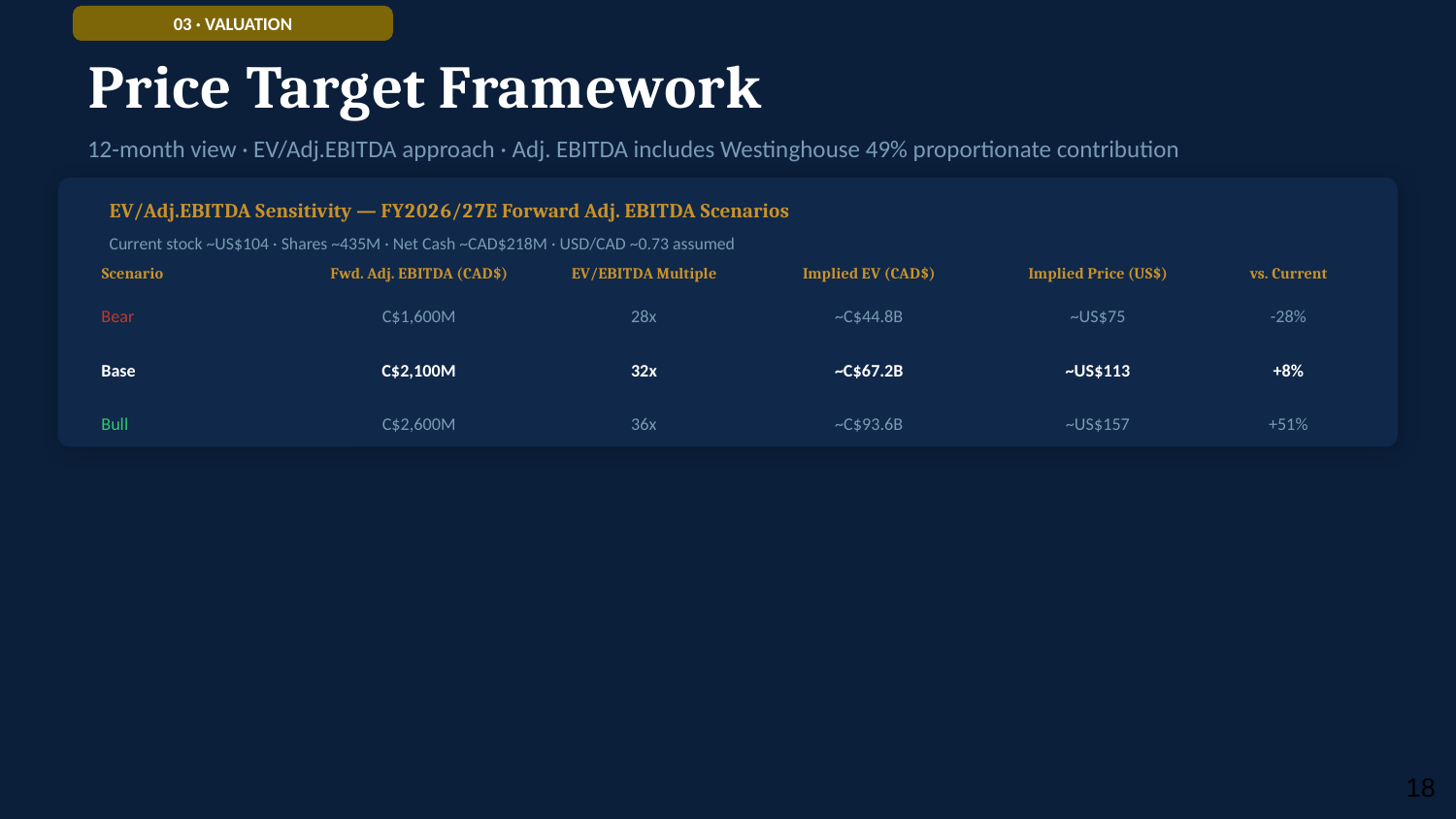

03 · VALUATION
Price Target Framework
12-month view · EV/Adj.EBITDA approach · Adj. EBITDA includes Westinghouse 49% proportionate contribution

EV/Adj.EBITDA Sensitivity — FY2026/27E Forward Adj. EBITDA Scenarios
Current stock ~US$104 · Shares ~435M · Net Cash ~CAD$218M · USD/CAD ~0.73 assumed
Scenario
Fwd. Adj. EBITDA (CAD$)
EV/EBITDA Multiple
Implied EV (CAD$)
Implied Price (US$)
vs. Current
Bear
C$1,600M
28x
~C$44.8B
~US$75
-28%
Base
C$2,100M
32x
~C$67.2B
~US$113
+8%
Bull
C$2,600M
36x
~C$93.6B
~US$157
+51%
18